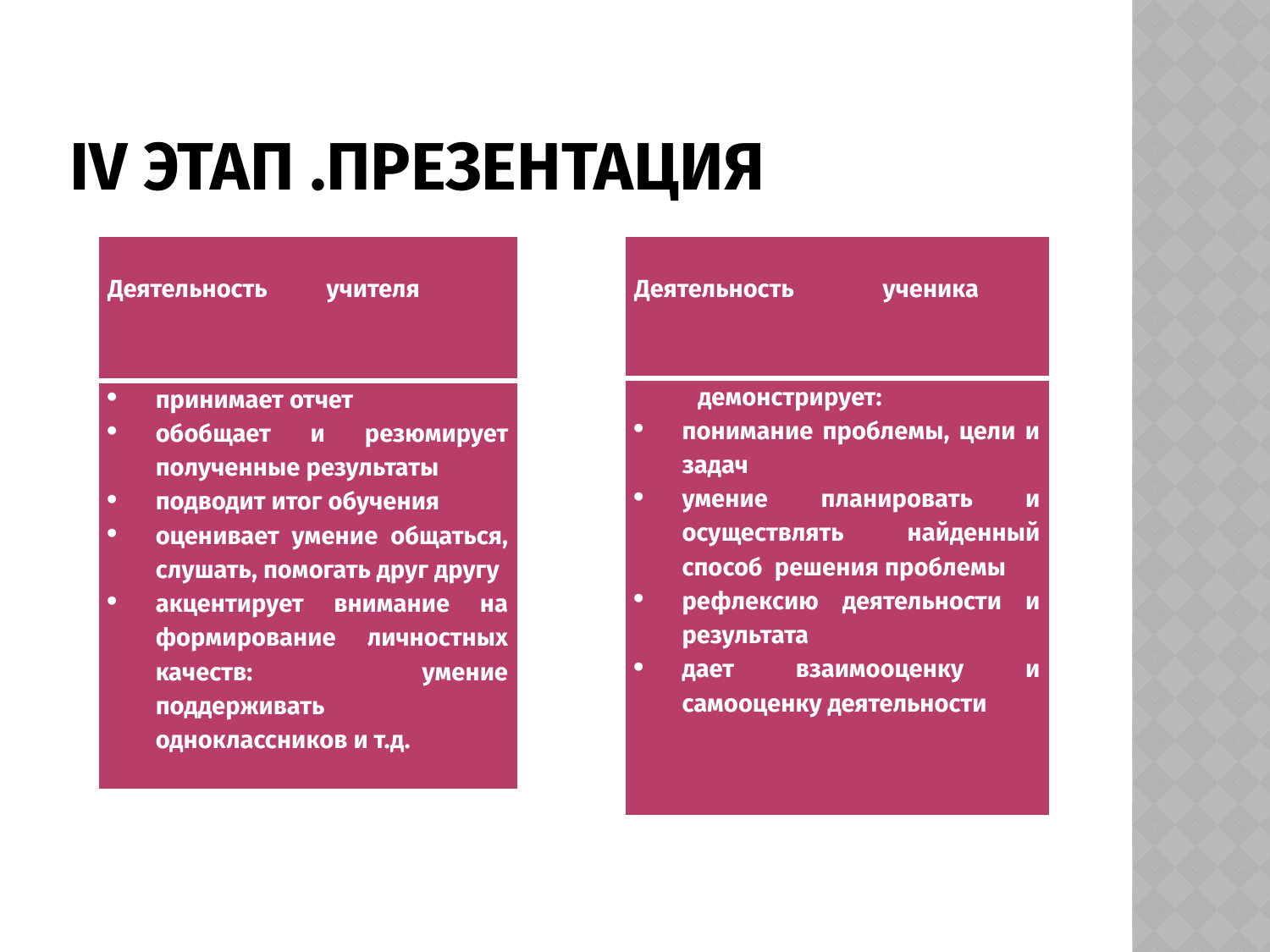

# iV этап .Презентация
| Деятельность ученика |
| --- |
| демонстрирует: понимание проблемы, цели и задач умение планировать и осуществлять найденный способ решения проблемы рефлексию деятельности и результата дает взаимооценку и самооценку деятельности |
| Деятельность учителя |
| --- |
| принимает отчет обобщает и резюмирует полученные результаты подводит итог обучения оценивает умение общаться, слушать, помогать друг другу акцентирует внимание на формирование личностных качеств: умение поддерживать одноклассников и т.д. |